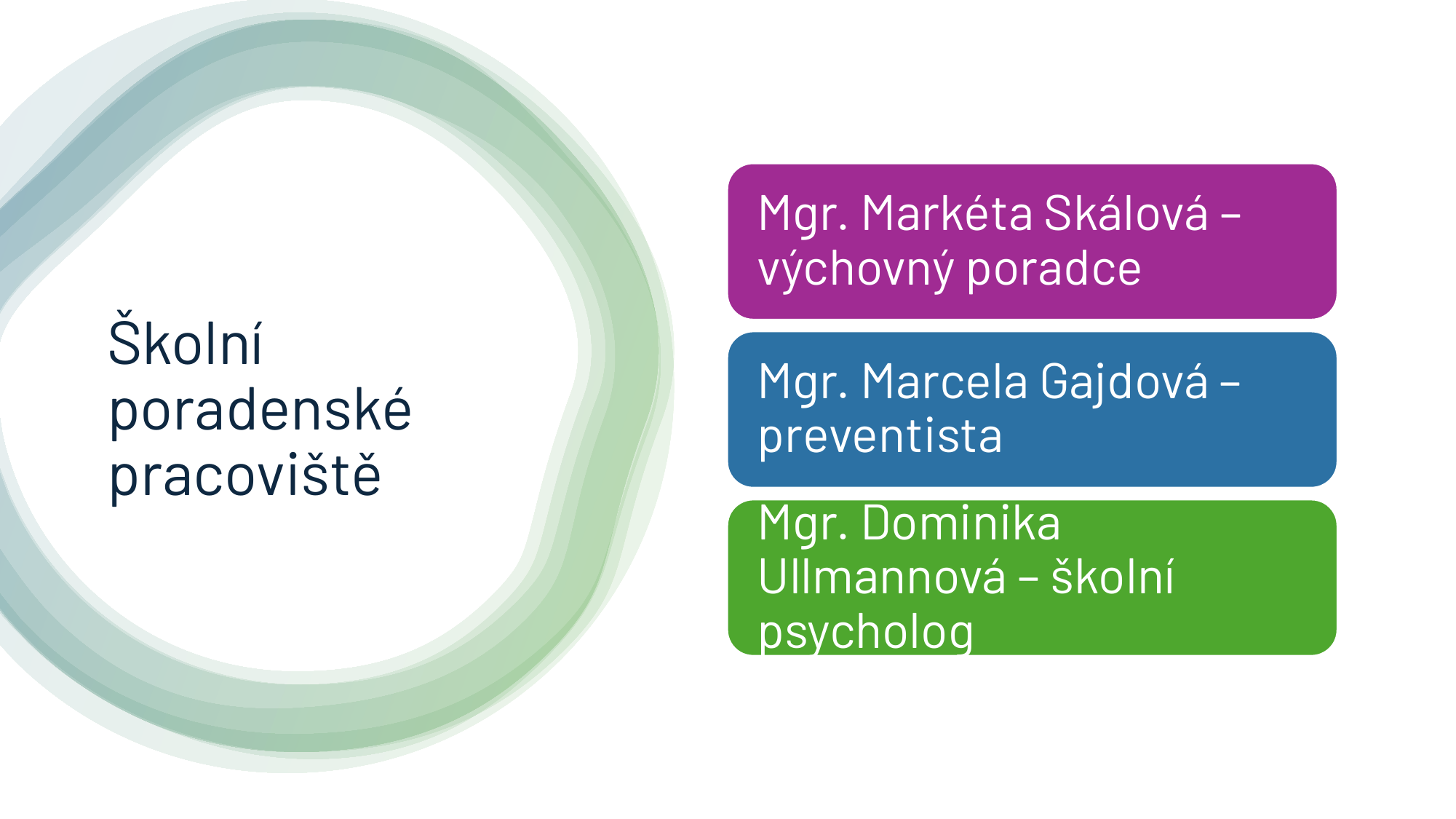

Mgr. Markéta Skálová – výchovný poradce
Mgr. Marcela Gajdová – preventista
Mgr. Dominika Ullmannová – školní psycholog
# Školní poradenské pracoviště